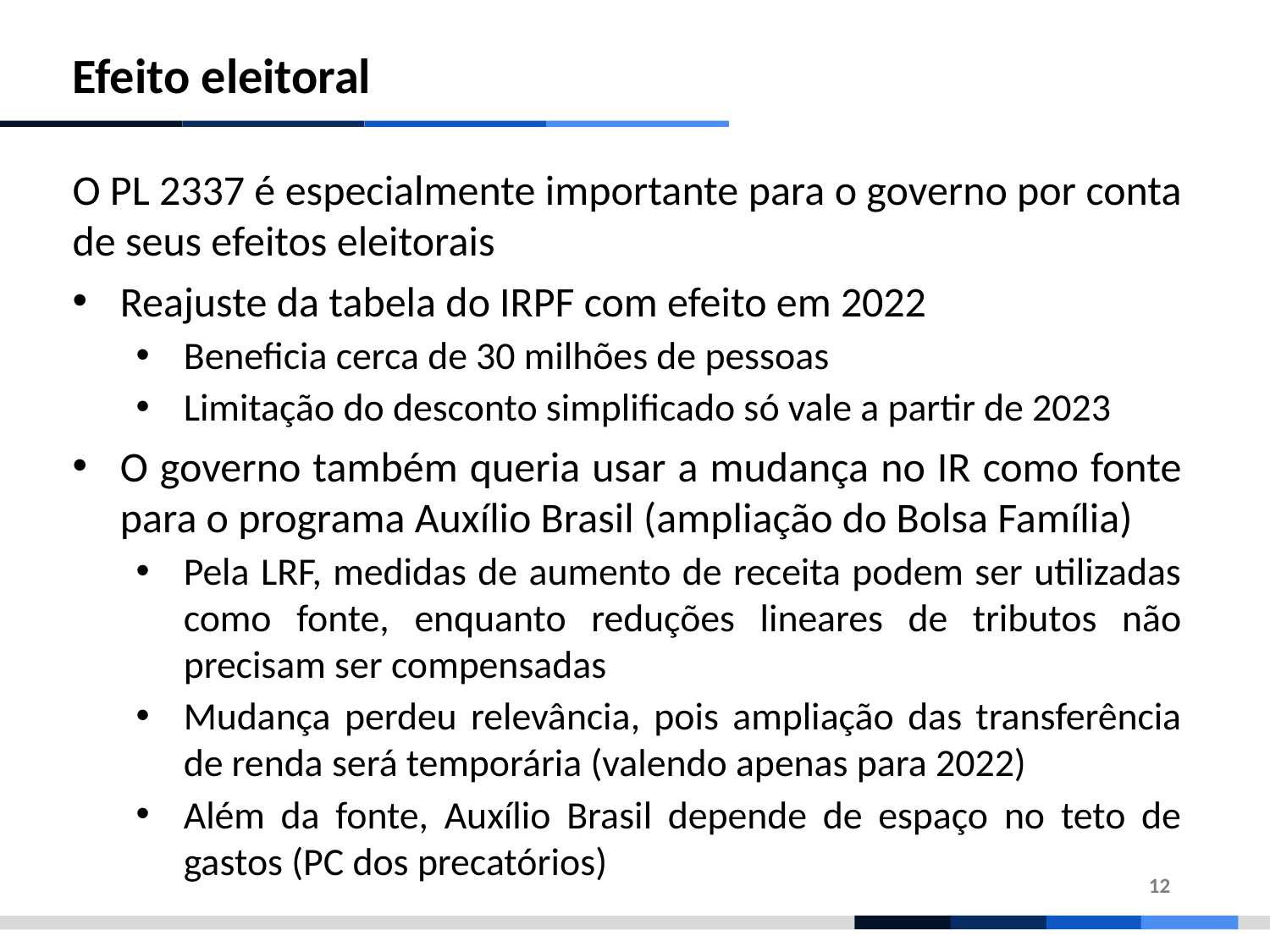

Efeito eleitoral
O PL 2337 é especialmente importante para o governo por conta de seus efeitos eleitorais
Reajuste da tabela do IRPF com efeito em 2022
Beneficia cerca de 30 milhões de pessoas
Limitação do desconto simplificado só vale a partir de 2023
O governo também queria usar a mudança no IR como fonte para o programa Auxílio Brasil (ampliação do Bolsa Família)
Pela LRF, medidas de aumento de receita podem ser utilizadas como fonte, enquanto reduções lineares de tributos não precisam ser compensadas
Mudança perdeu relevância, pois ampliação das transferência de renda será temporária (valendo apenas para 2022)
Além da fonte, Auxílio Brasil depende de espaço no teto de gastos (PC dos precatórios)